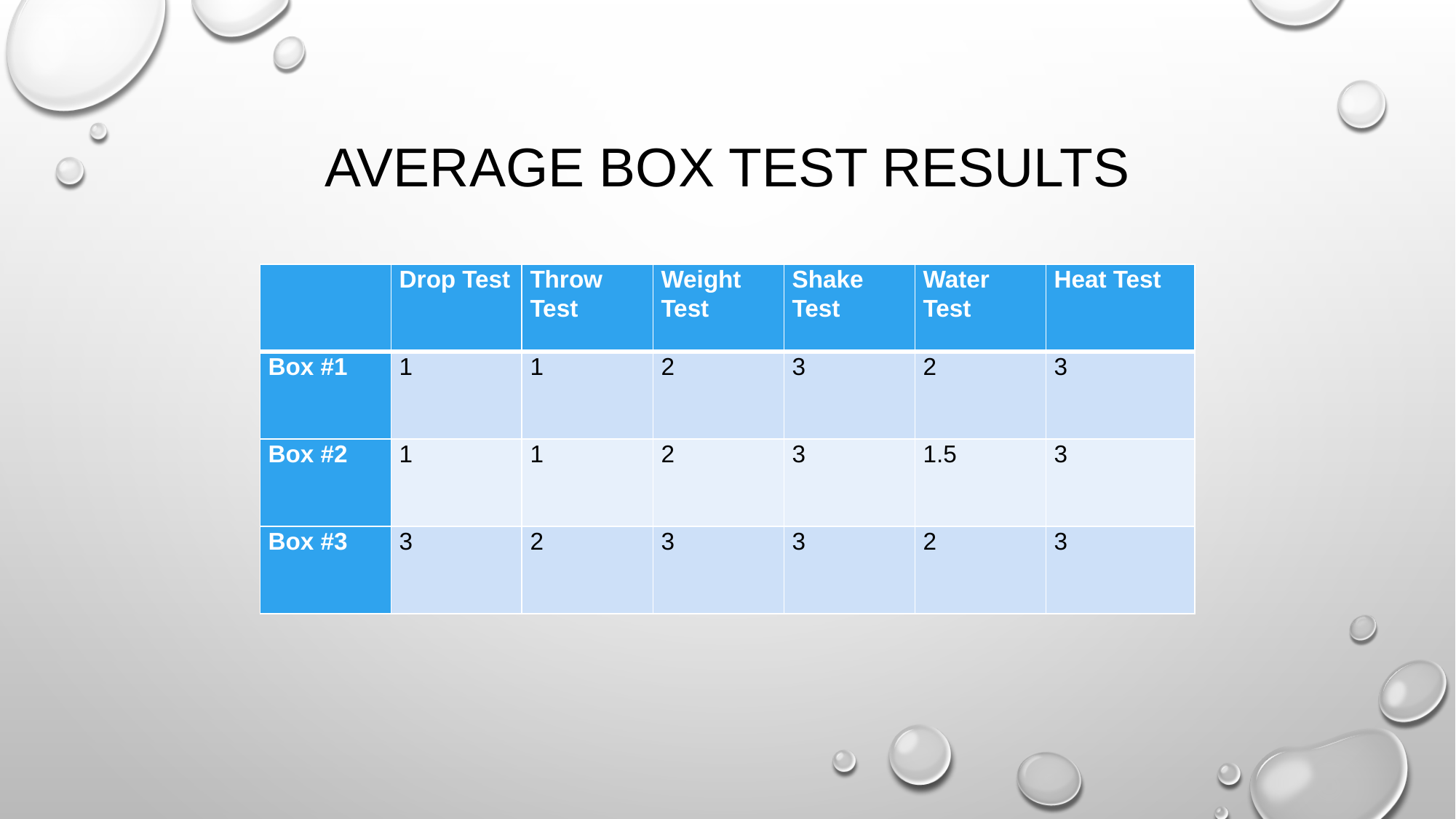

# Average Box Test Results
|  | Drop Test | Throw Test | Weight Test | Shake Test | Water Test | Heat Test |
| --- | --- | --- | --- | --- | --- | --- |
| Box #1 | 1 | 1 | 2 | 3 | 2 | 3 |
| Box #2 | 1 | 1 | 2 | 3 | 1.5 | 3 |
| Box #3 | 3 | 2 | 3 | 3 | 2 | 3 |